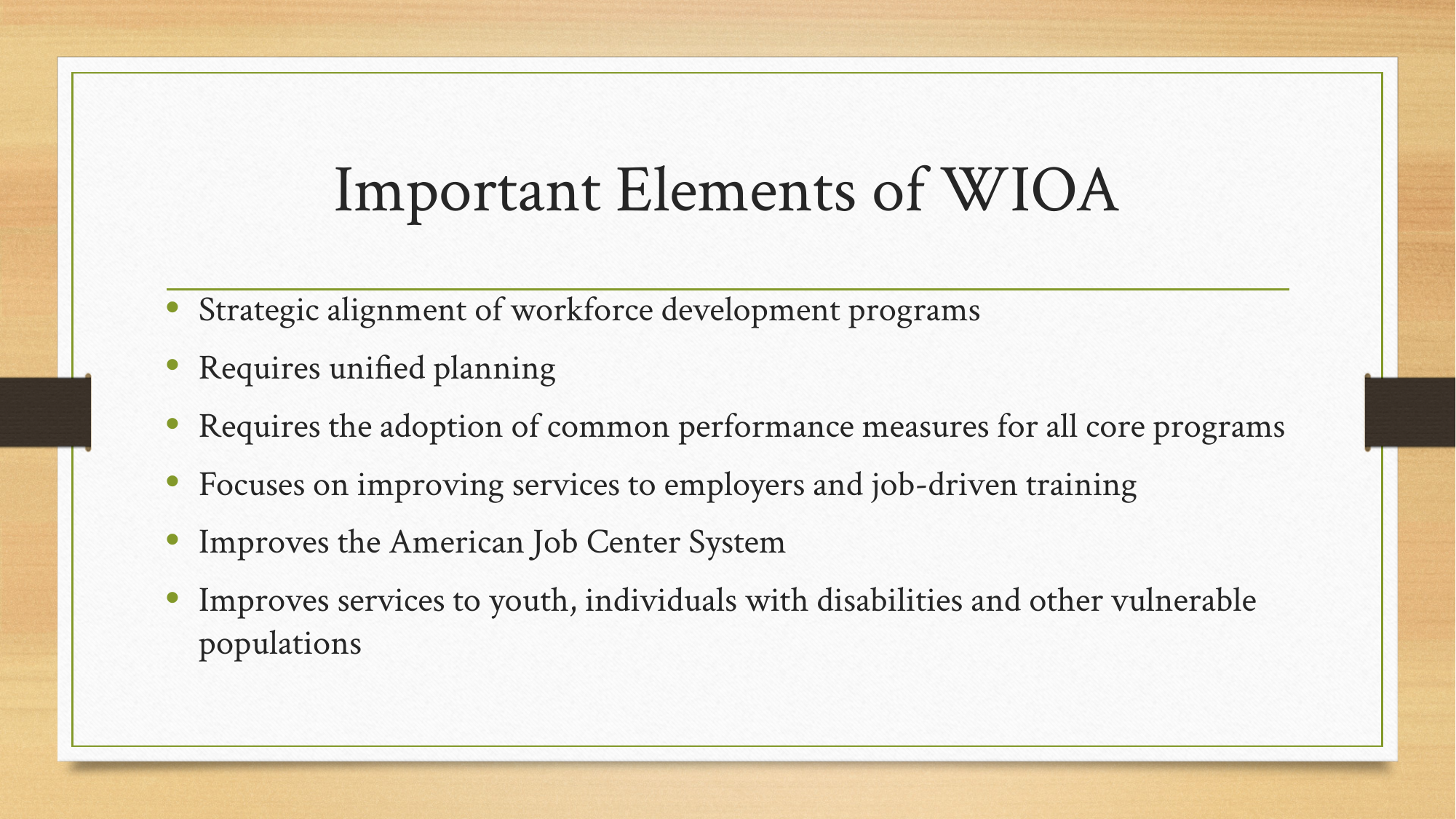

# Important Elements of WIOA
Strategic alignment of workforce development programs
Requires unified planning
Requires the adoption of common performance measures for all core programs
Focuses on improving services to employers and job-driven training
Improves the American Job Center System
Improves services to youth, individuals with disabilities and other vulnerable populations